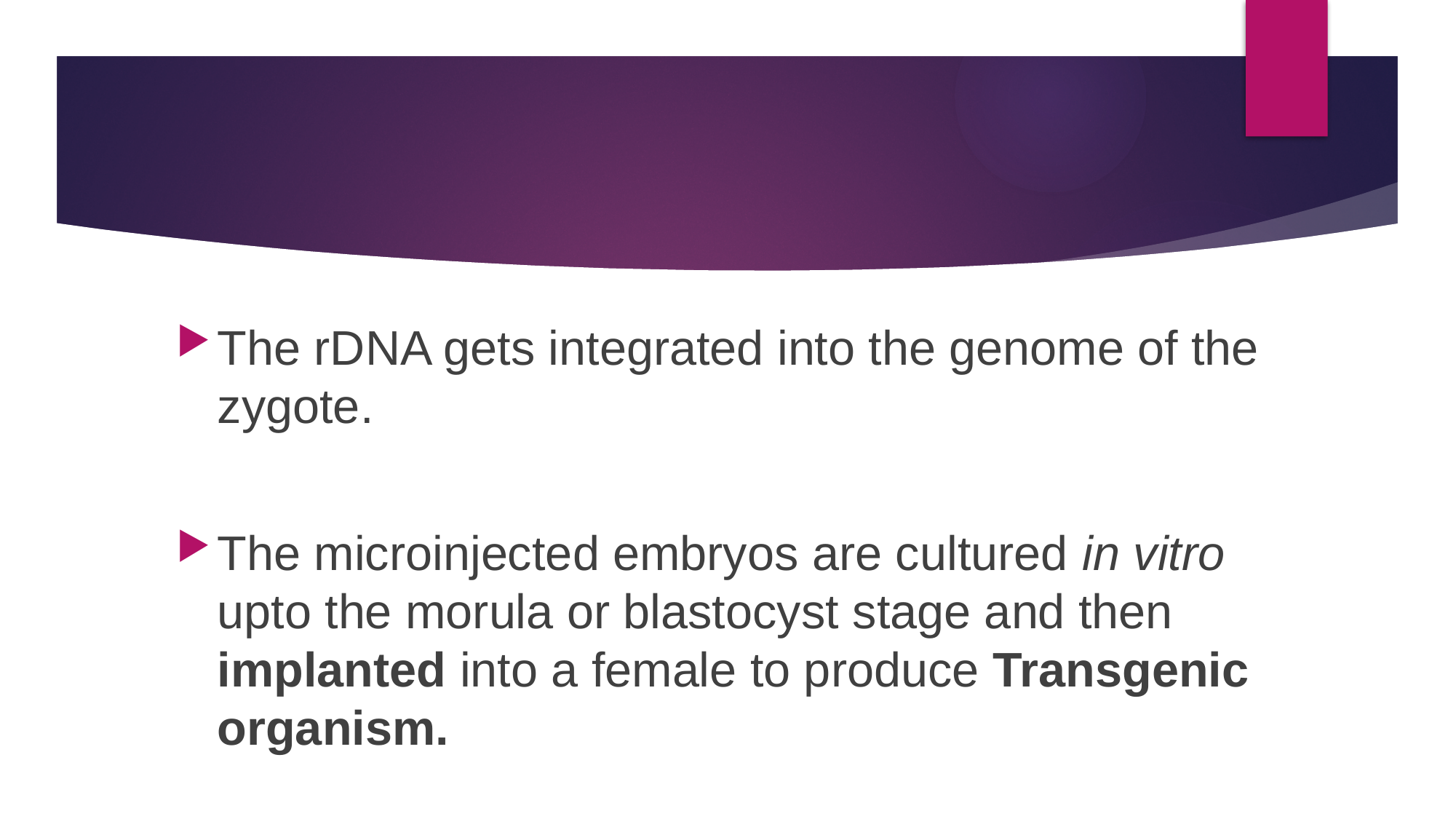

#
The rDNA gets integrated into the genome of the zygote.

The microinjected embryos are cultured in vitro upto the morula or blastocyst stage and then implanted into a female to produce Transgenic organism.